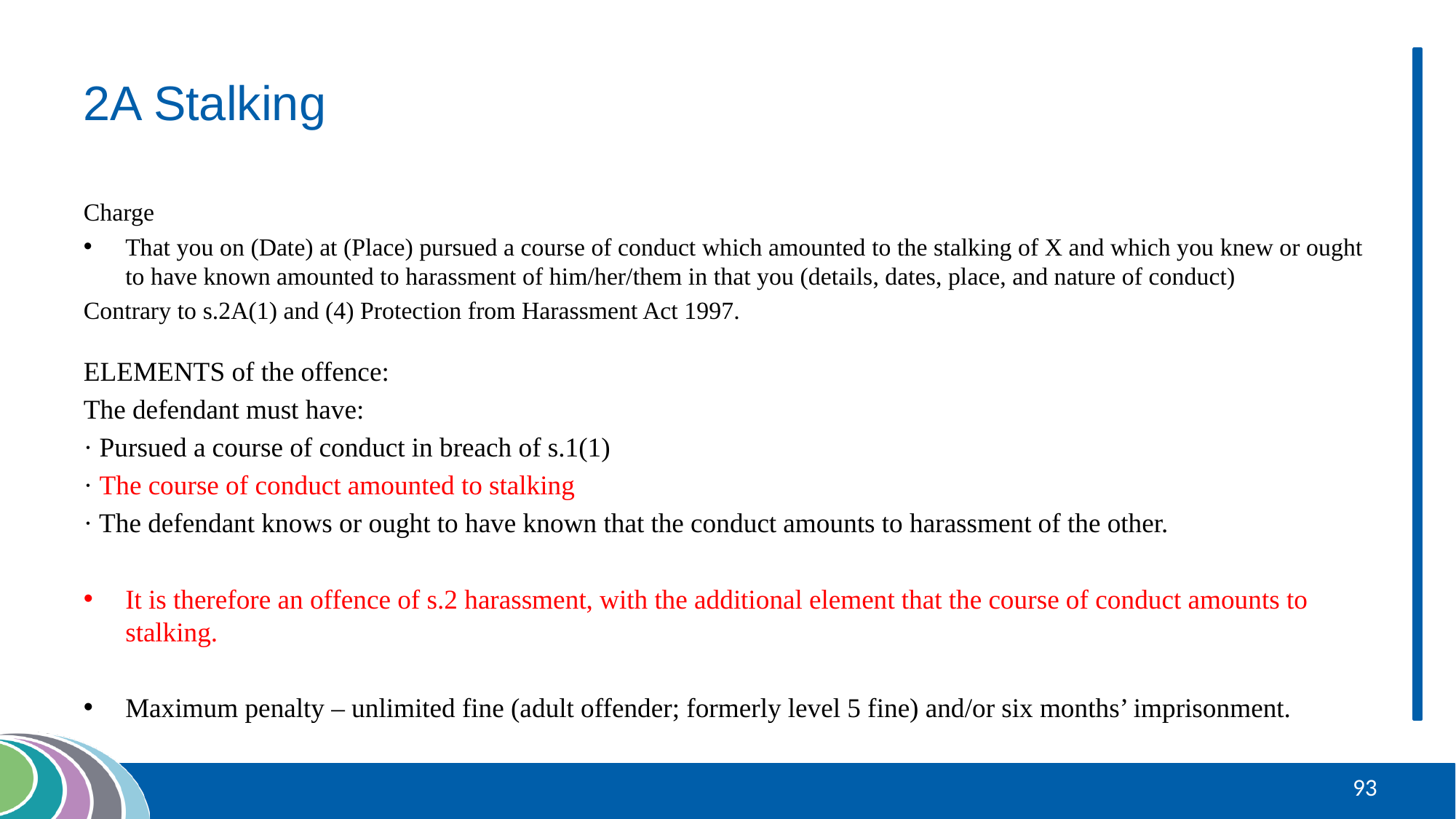

# 2A Stalking
Charge
That you on (Date) at (Place) pursued a course of conduct which amounted to the stalking of X and which you knew or ought to have known amounted to harassment of him/her/them in that you (details, dates, place, and nature of conduct)
Contrary to s.2A(1) and (4) Protection from Harassment Act 1997.

ELEMENTS of the offence:
The defendant must have:
· Pursued a course of conduct in breach of s.1(1)
· The course of conduct amounted to stalking
· The defendant knows or ought to have known that the conduct amounts to harassment of the other.

It is therefore an offence of s.2 harassment, with the additional element that the course of conduct amounts to stalking.

Maximum penalty – unlimited fine (adult offender; formerly level 5 fine) and/or six months’ imprisonment.

93